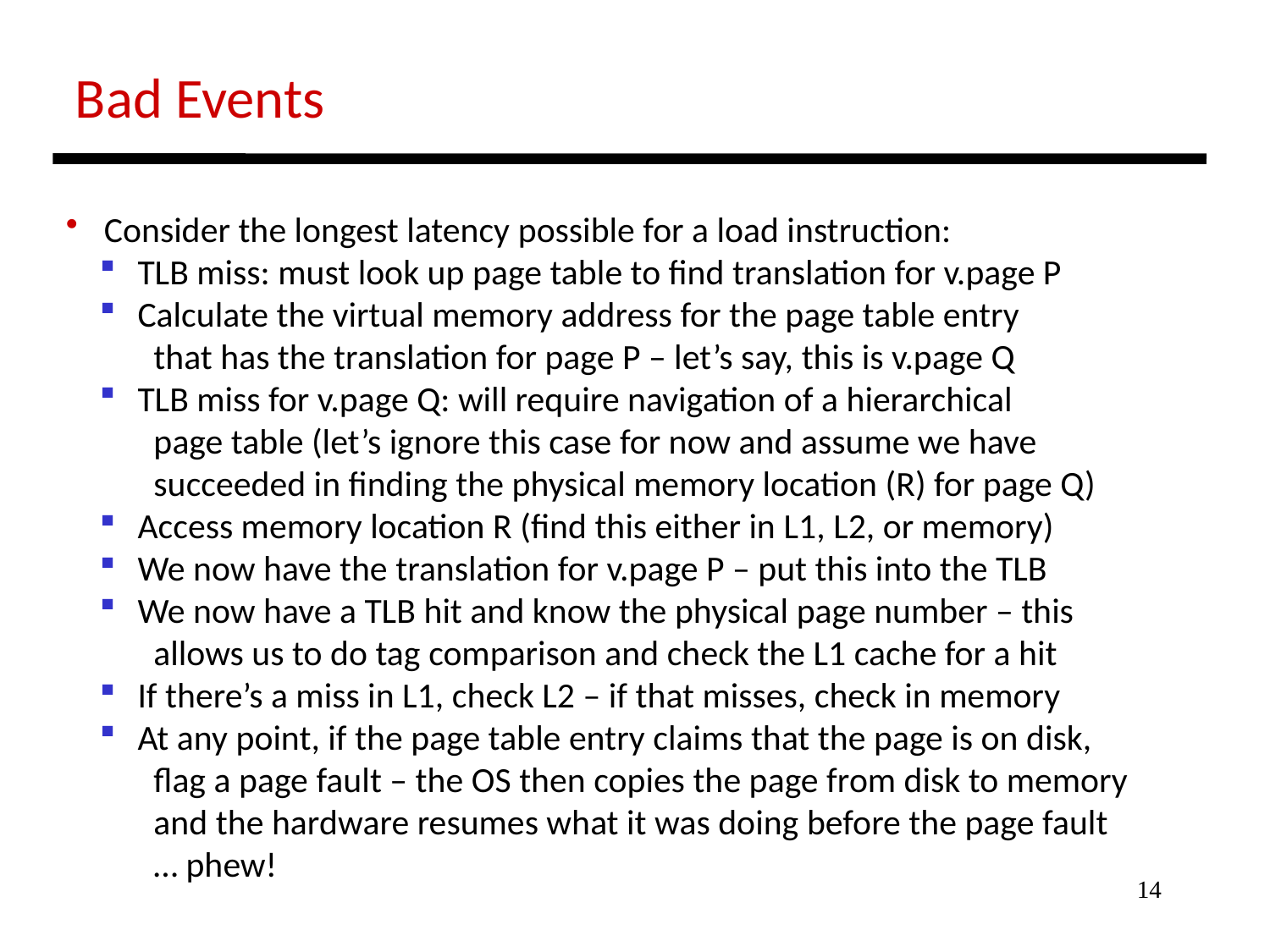

Bad Events

 Consider the longest latency possible for a load instruction:
 TLB miss: must look up page table to find translation for v.page P
 Calculate the virtual memory address for the page table entry
   that has the translation for page P – let’s say, this is v.page Q
 TLB miss for v.page Q: will require navigation of a hierarchical
   page table (let’s ignore this case for now and assume we have
   succeeded in finding the physical memory location (R) for page Q)
 Access memory location R (find this either in L1, L2, or memory)
 We now have the translation for v.page P – put this into the TLB
 We now have a TLB hit and know the physical page number – this
   allows us to do tag comparison and check the L1 cache for a hit
 If there’s a miss in L1, check L2 – if that misses, check in memory
 At any point, if the page table entry claims that the page is on disk,
   flag a page fault – the OS then copies the page from disk to memory
   and the hardware resumes what it was doing before the page fault
   … phew!
14